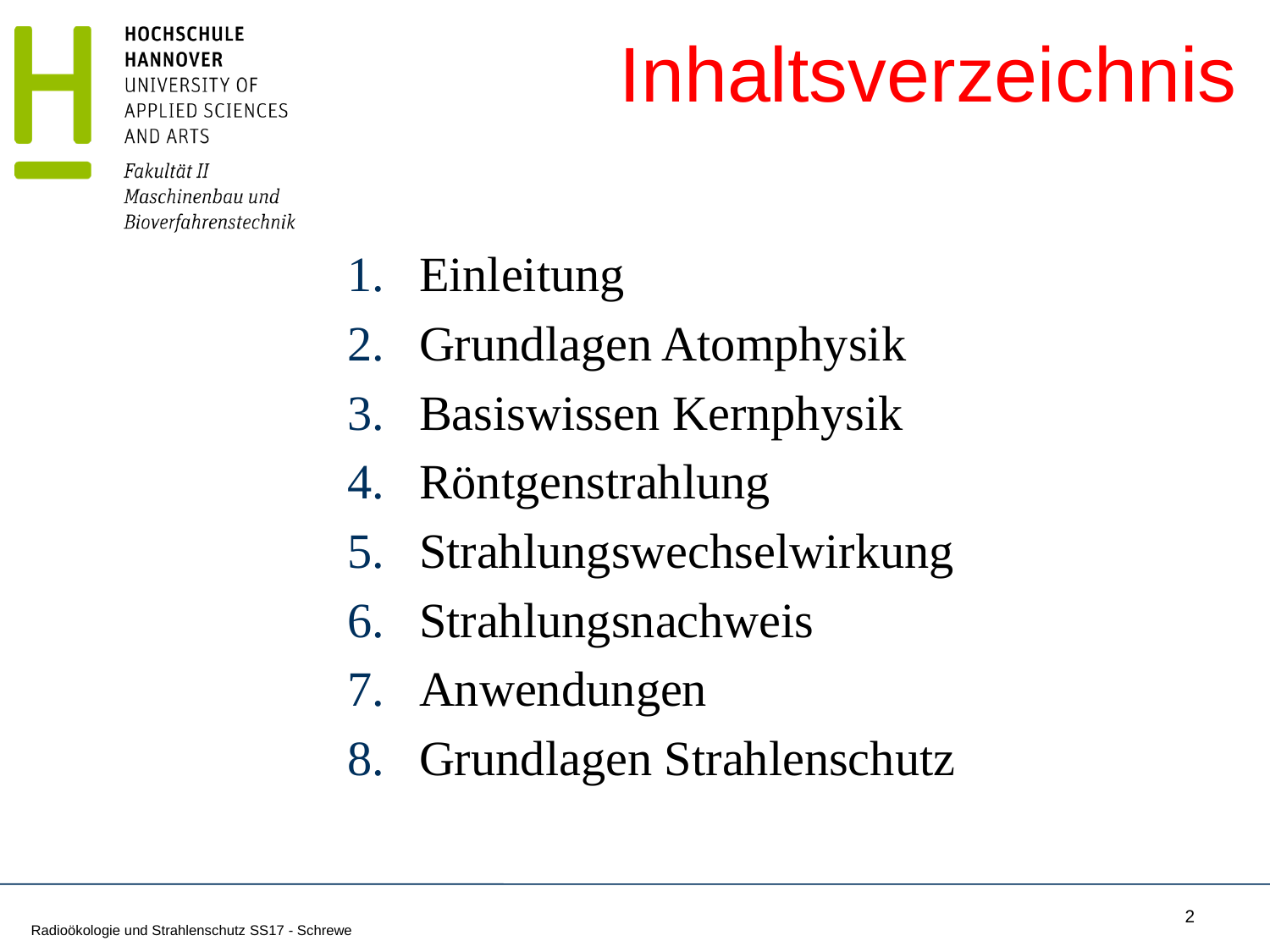

# Inhaltsverzeichnis
Einleitung
Grundlagen Atomphysik
Basiswissen Kernphysik
Röntgenstrahlung
Strahlungswechselwirkung
Strahlungsnachweis
Anwendungen
Grundlagen Strahlenschutz